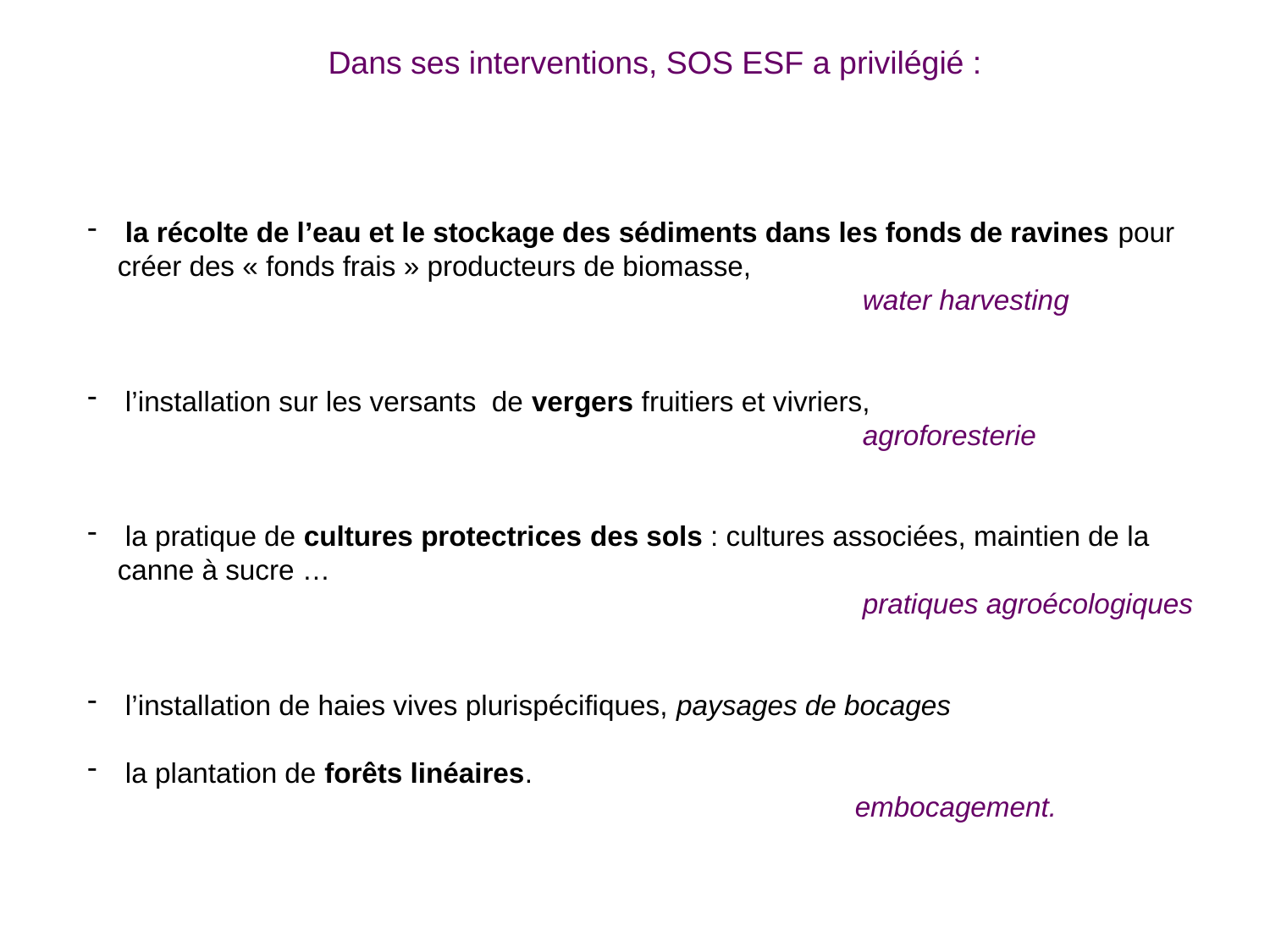

Dans ses interventions, SOS ESF a privilégié :

 la récolte de l’eau et le stockage des sédiments dans les fonds de ravines pour créer des « fonds frais » producteurs de biomasse,
                                                                                                   water harvesting

 l’installation sur les versants  de vergers fruitiers et vivriers,
                                                                                                   agroforesterie

 la pratique de cultures protectrices des sols : cultures associées, maintien de la canne à sucre …
                                                                                                   pratiques agroécologiques

 l’installation de haies vives plurispécifiques, paysages de bocages

 la plantation de forêts linéaires.
                                                                                                  embocagement.